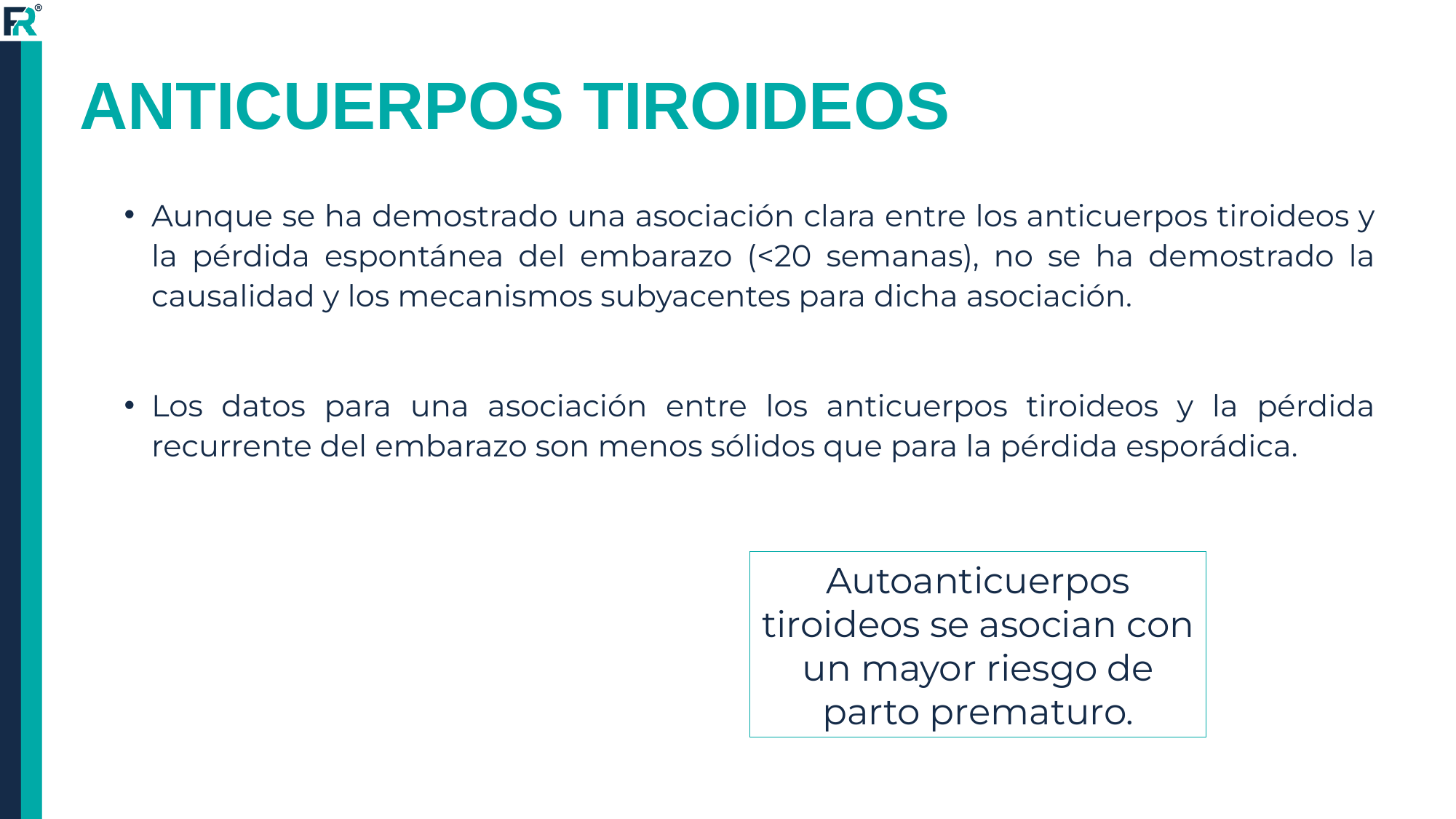

# ANTICUERPOS TIROIDEOS
Aunque se ha demostrado una asociación clara entre los anticuerpos tiroideos y la pérdida espontánea del embarazo (<20 semanas), no se ha demostrado la causalidad y los mecanismos subyacentes para dicha asociación.

Los datos para una asociación entre los anticuerpos tiroideos y la pérdida recurrente del embarazo son menos sólidos que para la pérdida esporádica.

Autoanticuerpos tiroideos se asocian con un mayor riesgo de parto prematuro.